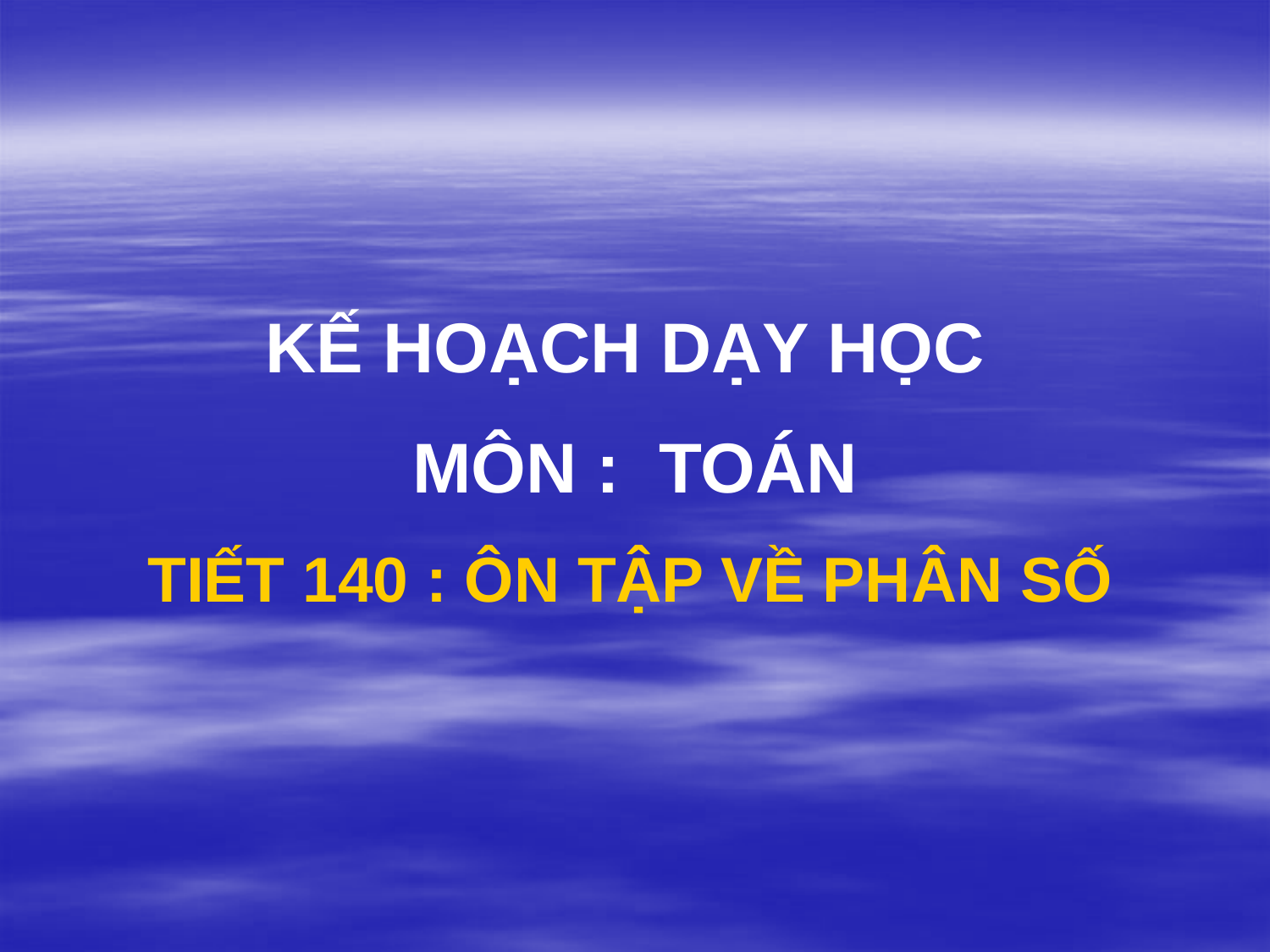

KẾ HOẠCH DẠY HỌC
MÔN :  TOÁN
TIẾT 140 : ÔN TẬP VỀ PHÂN SỐ